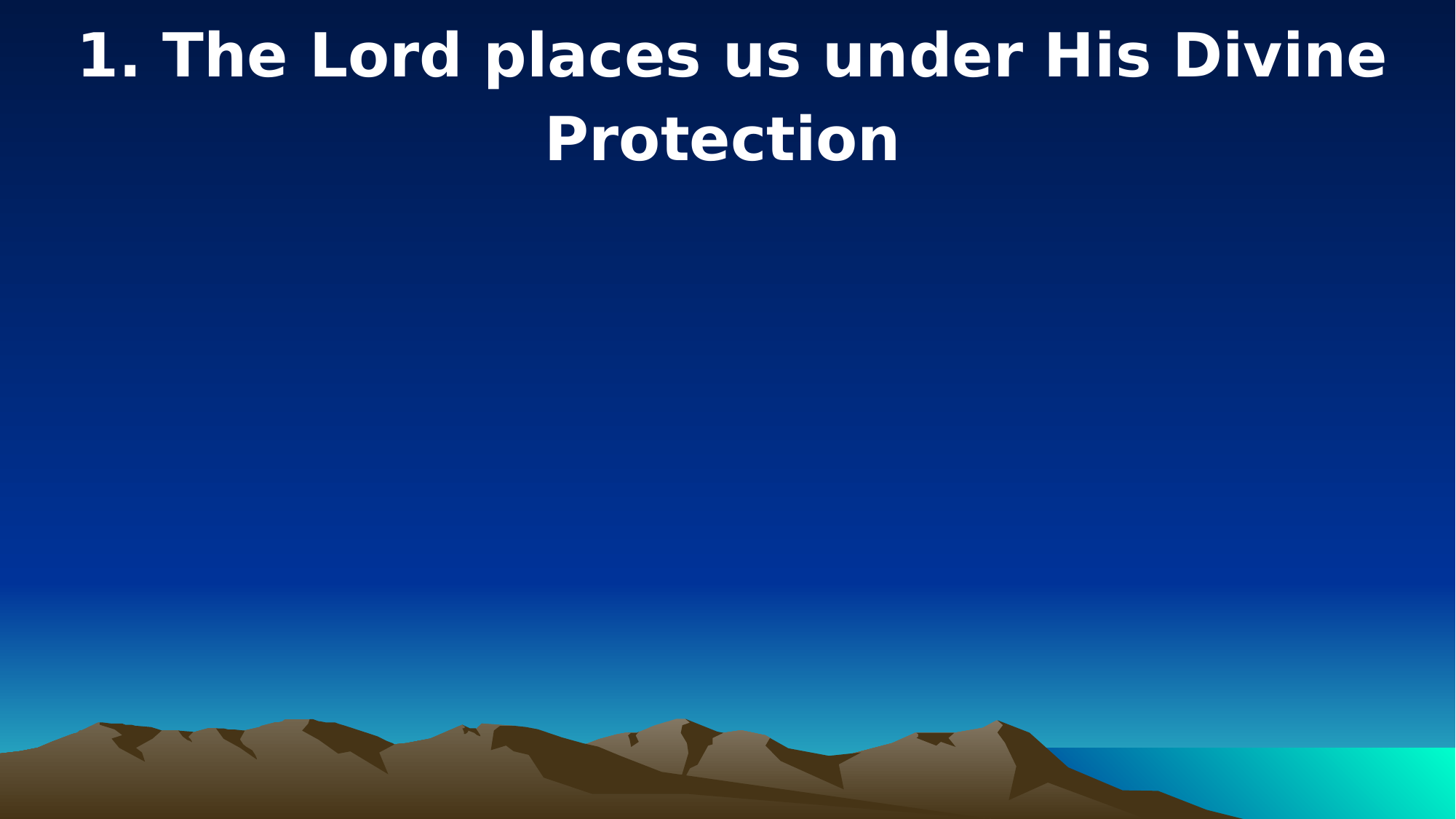

1. The Lord places us under His Divine Protection